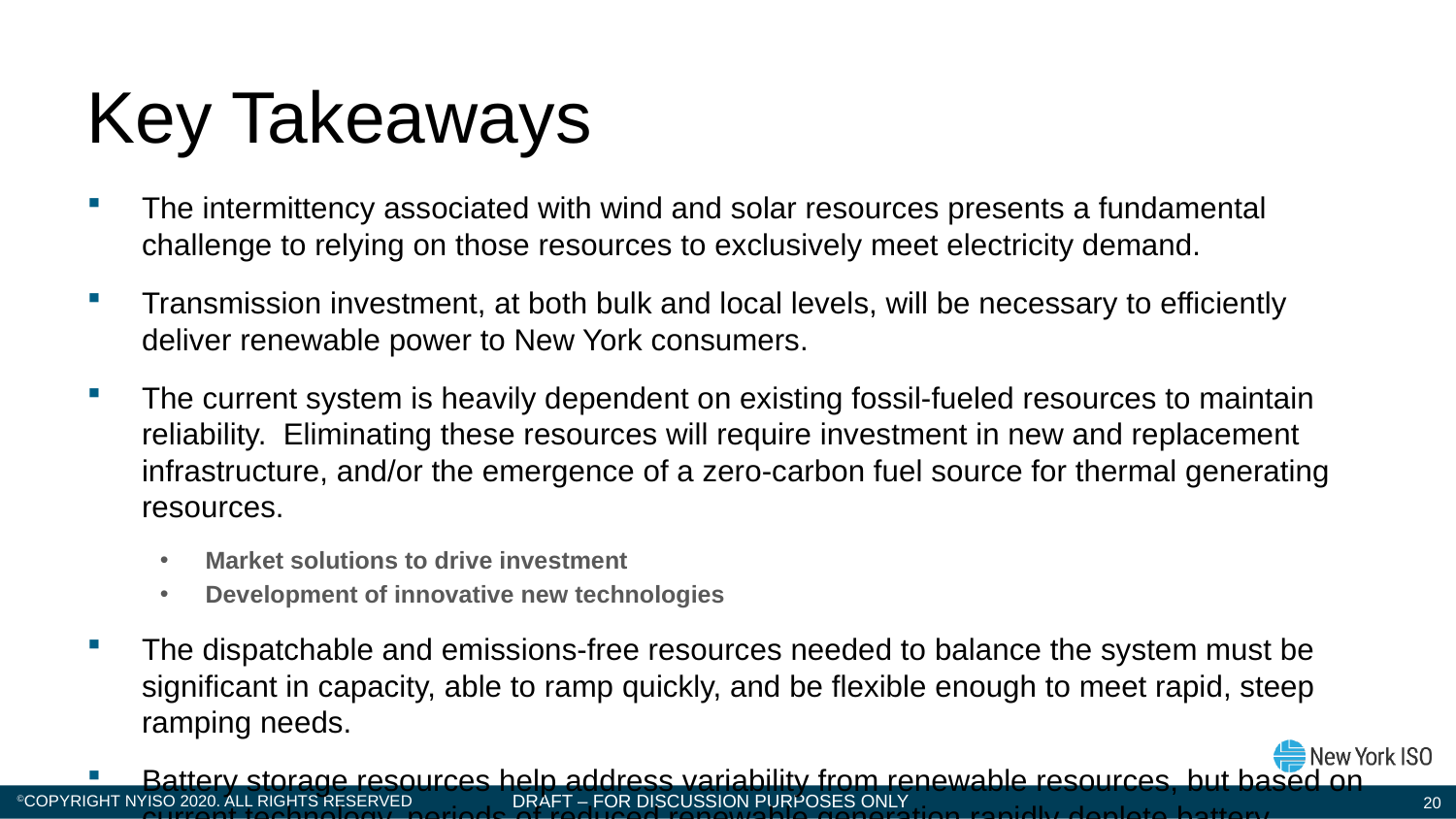

# Key Takeaways
The intermittency associated with wind and solar resources presents a fundamental challenge to relying on those resources to exclusively meet electricity demand.
Transmission investment, at both bulk and local levels, will be necessary to efficiently deliver renewable power to New York consumers.
The current system is heavily dependent on existing fossil-fueled resources to maintain reliability.  Eliminating these resources will require investment in new and replacement infrastructure, and/or the emergence of a zero-carbon fuel source for thermal generating resources.
Market solutions to drive investment
Development of innovative new technologies
The dispatchable and emissions-free resources needed to balance the system must be significant in capacity, able to ramp quickly, and be flexible enough to meet rapid, steep ramping needs.
Battery storage resources help address variability from renewable resources, but based on current technology, periods of reduced renewable generation rapidly deplete battery storage resource capabilities.